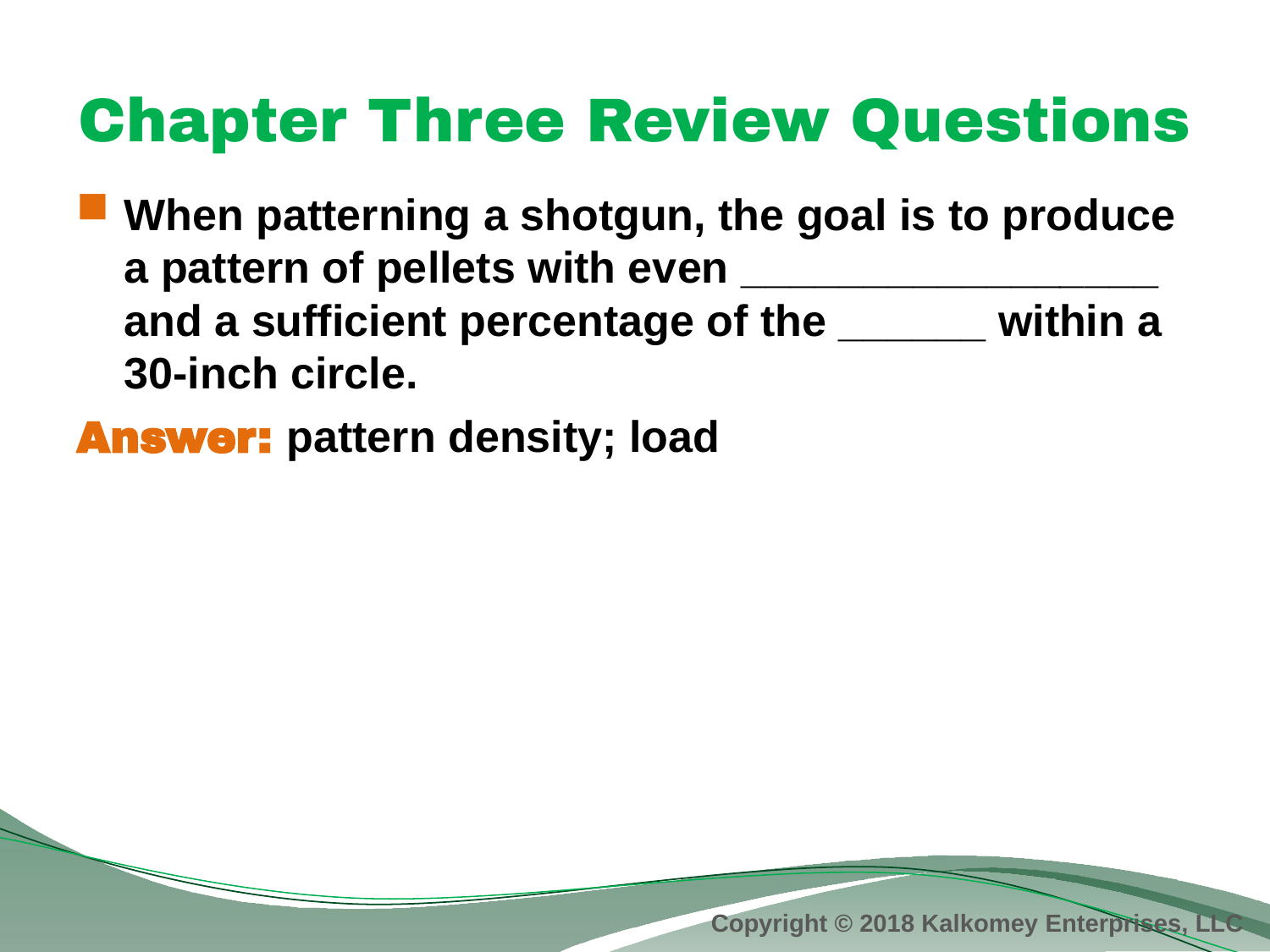

# Chapter Three Review Questions
When patterning a shotgun, the goal is to produce a pattern of pellets with even _________________ and a sufficient percentage of the ______ within a 30-inch circle.
Answer: pattern density; load